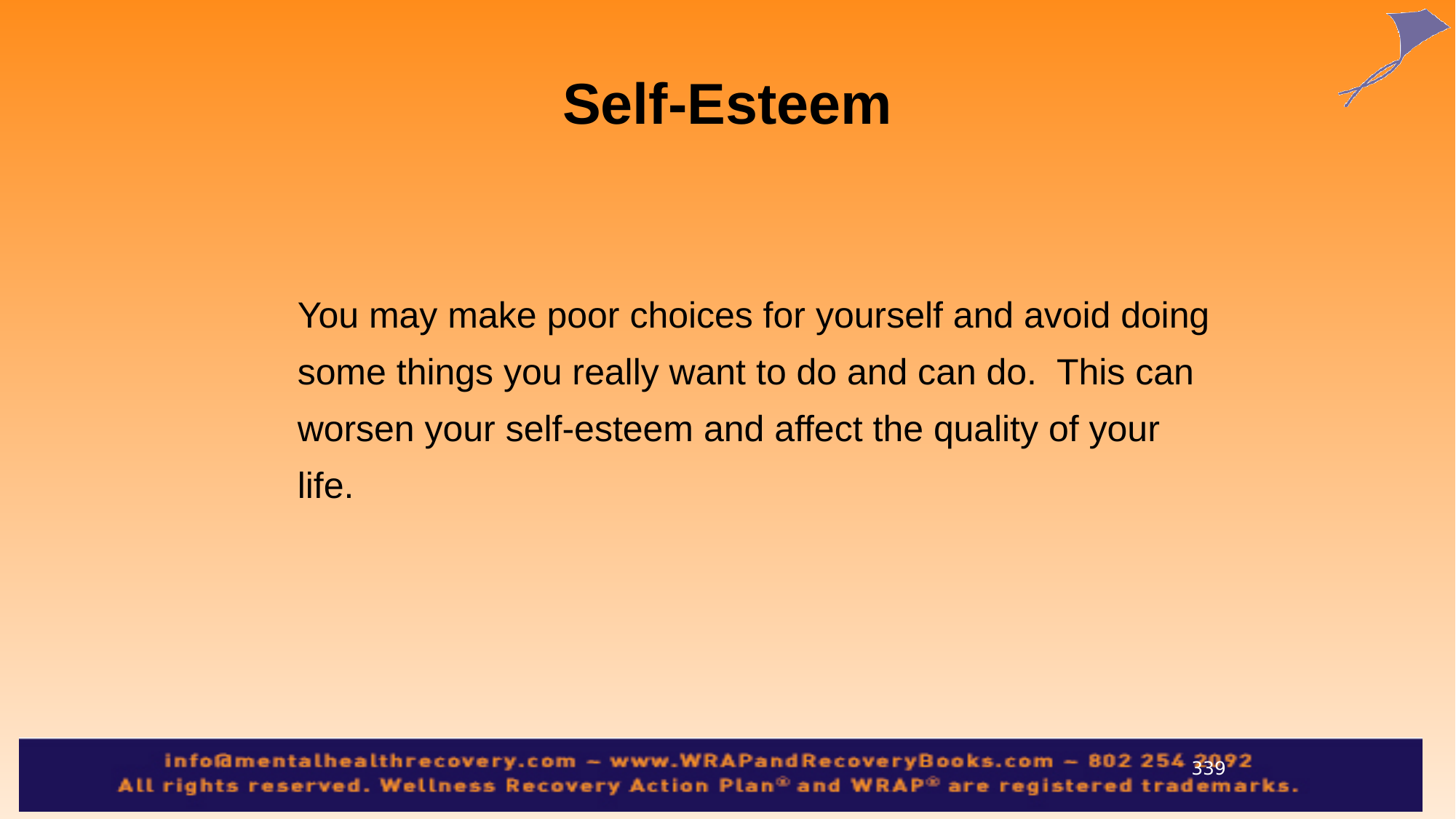

Self-Esteem
	You may make poor choices for yourself and avoid doing some things you really want to do and can do.  This can worsen your self-esteem and affect the quality of your life.

339